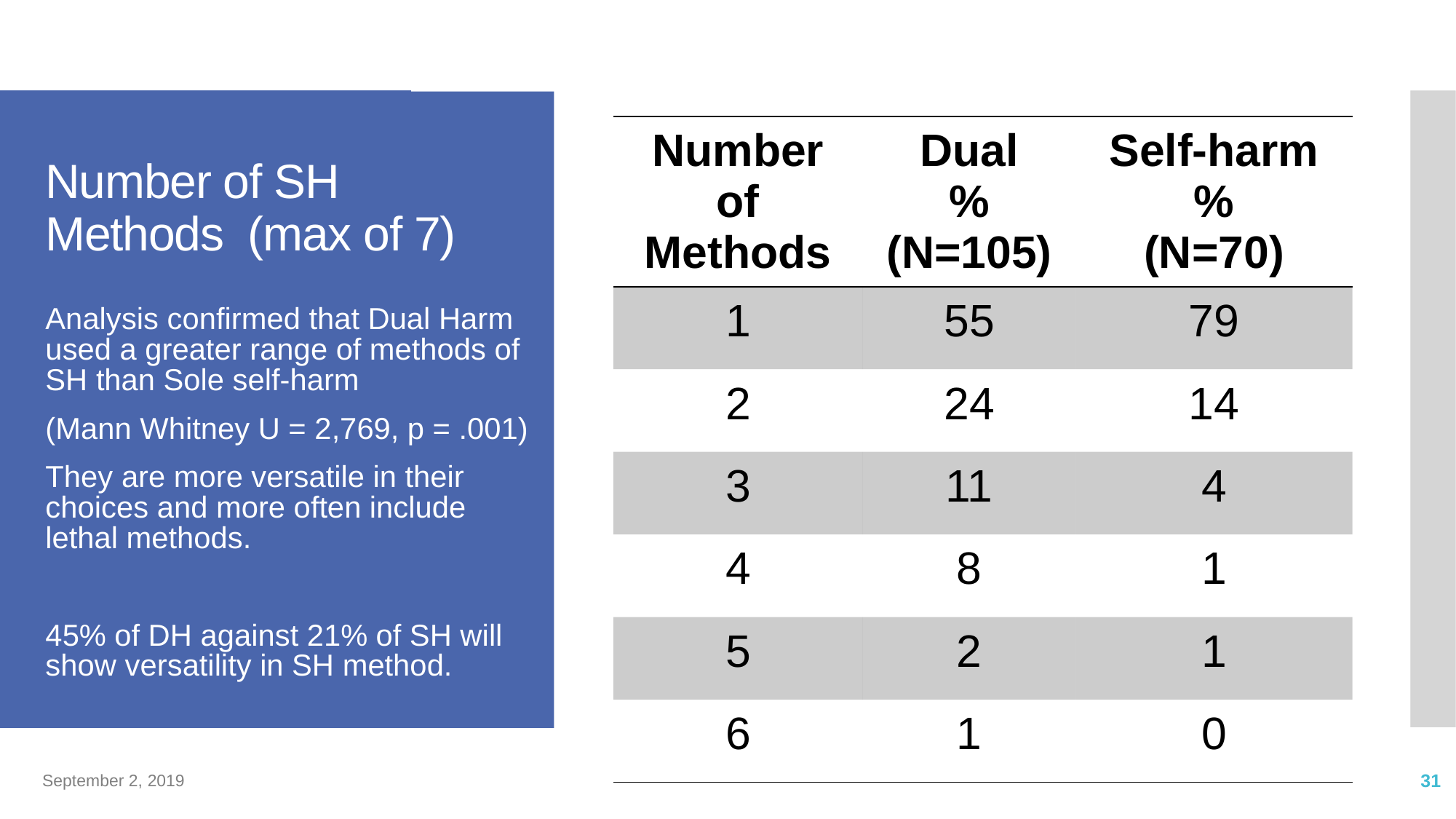

| Number of Methods | Dual % (N=105) | Self-harm % (N=70) |
| --- | --- | --- |
| 1 | 55 | 79 |
| 2 | 24 | 14 |
| 3 | 11 | 4 |
| 4 | 8 | 1 |
| 5 | 2 | 1 |
| 6 | 1 | 0 |
# Number of SH Methods  (max of 7)
Analysis confirmed that Dual Harm used a greater range of methods of SH than Sole self-harm
(Mann Whitney U = 2,769, p = .001)
They are more versatile in their choices and more often include lethal methods.

45% of DH against 21% of SH will show versatility in SH method.

September 2, 2019
31